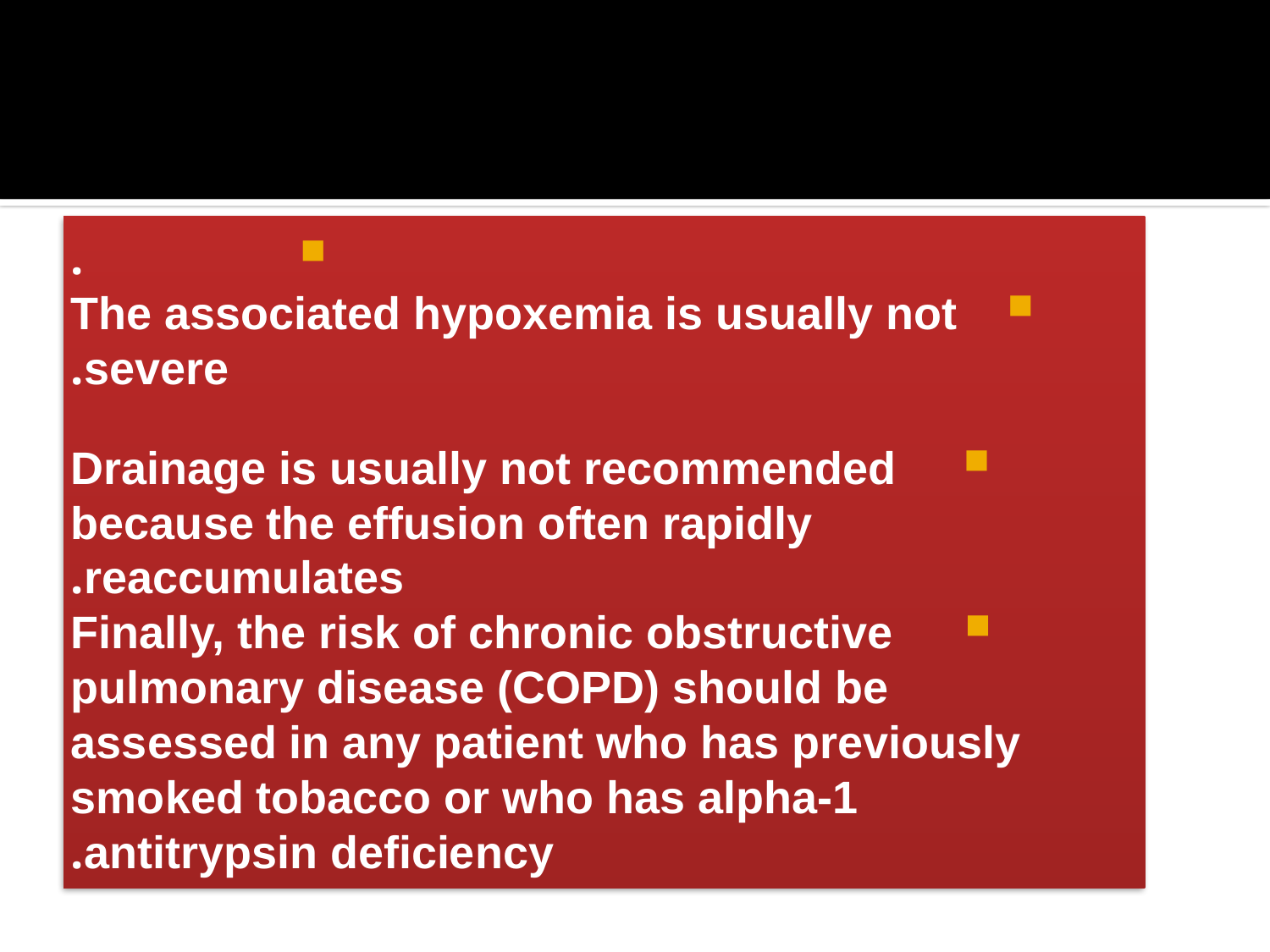

.
The associated hypoxemia is usually not severe.

 Drainage is usually not recommended because the effusion often rapidly reaccumulates.
 Finally, the risk of chronic obstructive pulmonary disease (COPD) should be assessed in any patient who has previously smoked tobacco or who has alpha-1 antitrypsin deficiency.